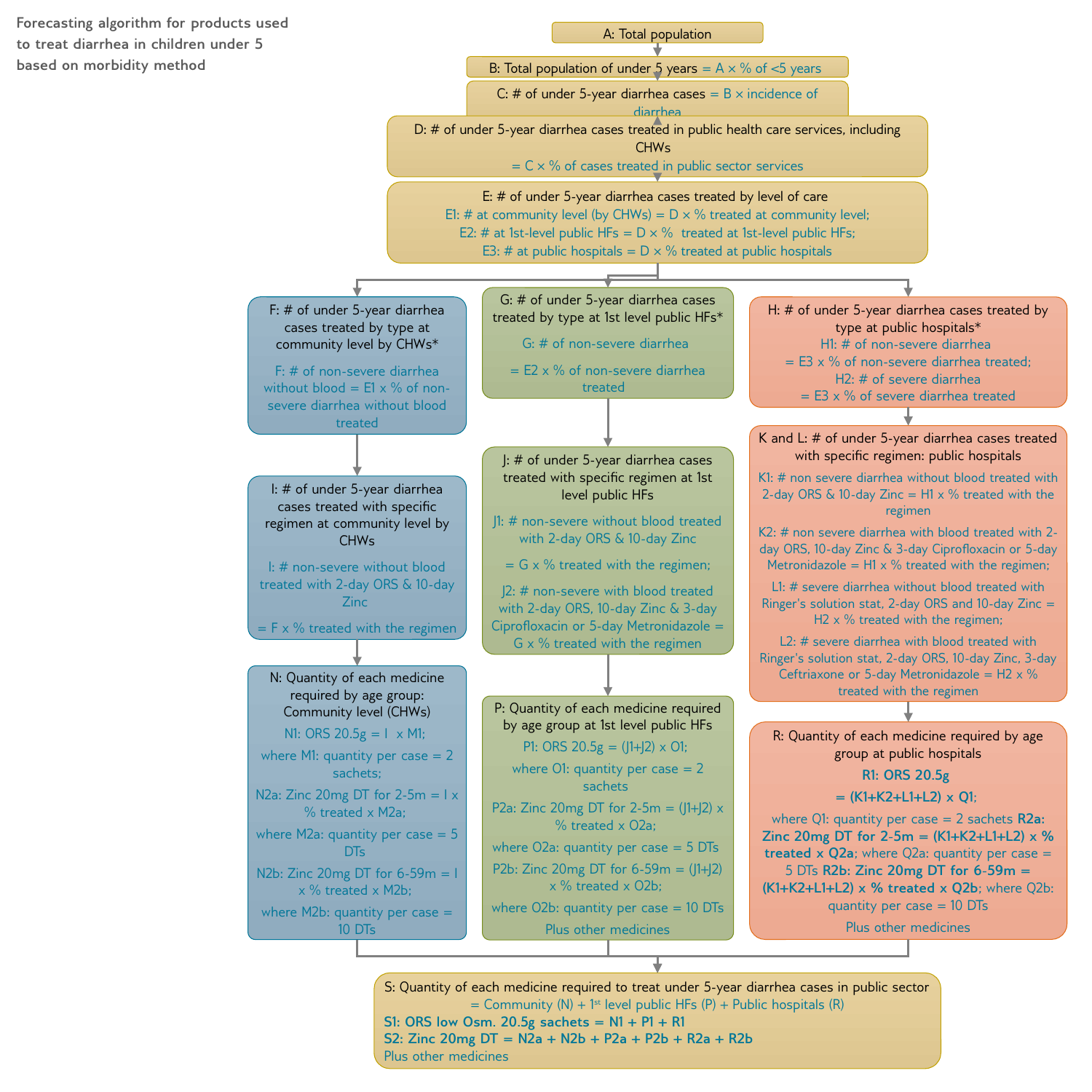

Forecasting algorithm for products used to treat diarrhea in children under 5 based on morbidity method
A: Total population
B: Total population of under 5 years = A × % of <5 years
C: # of under 5-year diarrhea cases = B × incidence of diarrhea
D: # of under 5-year diarrhea cases treated in public health care services, including CHWs
= C × % of cases treated in public sector services
E: # of under 5-year diarrhea cases treated by level of care
E1: # at community level (by CHWs) = D × % treated at community level;
E2: # at 1st-level public HFs = D × %  treated at 1st-level public HFs;
E3: # at public hospitals = D × % treated at public hospitals
F: # of under 5-year diarrhea cases treated by type at community level by CHWs*
F: # of non-severe diarrhea without blood = E1 x % of non-severe diarrhea without blood treated
G: # of under 5-year diarrhea cases treated by type at 1st level public HFs*
G: # of non-severe diarrhea
= E2 x % of non-severe diarrhea treated
H: # of under 5-year diarrhea cases treated by type at public hospitals*
H1: # of non-severe diarrhea
= E3 x % of non-severe diarrhea treated;
 H2: # of severe diarrhea
= E3 x % of severe diarrhea treated
K and L: # of under 5-year diarrhea cases treated with specific regimen: public hospitals

K1: # non severe diarrhea without blood treated with 2-day ORS & 10-day Zinc = H1 x % treated with the regimen

K2: # non severe diarrhea with blood treated with 2-day ORS, 10-day Zinc & 3-day Ciprofloxacin or 5-day Metronidazole = H1 x % treated with the regimen;

L1: # severe diarrhea without blood treated with Ringer's solution stat, 2-day ORS and 10-day Zinc = H2 x % treated with the regimen;

L2: # severe diarrhea with blood treated with Ringer's solution stat, 2-day ORS, 10-day Zinc, 3-day Ceftriaxone or 5-day Metronidazole = H2 x % treated with the regimen
J: # of under 5-year diarrhea cases treated with specific regimen at 1st level public HFs
J1: # non-severe without blood treated with 2-day ORS & 10-day Zinc
= G x % treated with the regimen;
J2: # non-severe with blood treated with 2-day ORS, 10-day Zinc & 3-day Ciprofloxacin or 5-day Metronidazole = G x % treated with the regimen
I: # of under 5-year diarrhea cases treated with specific regimen at community level by CHWs
I: # non-severe without blood treated with 2-day ORS & 10-day Zinc
= F x % treated with the regimen
N: Quantity of each medicine required by age group: Community level (CHWs)
N1: ORS 20.5g = I  x M1;
where M1: quantity per case = 2 sachets;
N2a: Zinc 20mg DT for 2-5m = I x % treated x M2a;
where M2a: quantity per case = 5 DTs
N2b: Zinc 20mg DT for 6-59m = I x % treated x M2b;
where M2b: quantity per case = 10 DTs
P: Quantity of each medicine required by age group at 1st level public HFs
P1: ORS 20.5g = (J1+J2) x O1;
where O1: quantity per case = 2 sachets
P2a: Zinc 20mg DT for 2-5m = (J1+J2) x % treated x O2a;
where O2a: quantity per case = 5 DTs
P2b: Zinc 20mg DT for 6-59m = (J1+J2) x % treated x O2b;
where O2b: quantity per case = 10 DTs
Plus other medicines
R: Quantity of each medicine required by age group at public hospitals
R1: ORS 20.5g
= (K1+K2+L1+L2) x Q1;
where Q1: quantity per case = 2 sachets R2a: Zinc 20mg DT for 2-5m = (K1+K2+L1+L2) x % treated x Q2a; where Q2a: quantity per case = 5 DTs R2b: Zinc 20mg DT for 6-59m = (K1+K2+L1+L2) x % treated x Q2b; where Q2b: quantity per case = 10 DTs
Plus other medicines
S: Quantity of each medicine required to treat under 5-year diarrhea cases in public sector
= Community (N) + 1st level public HFs (P) + Public hospitals (R)
S1: ORS low Osm. 20.5g sachets = N1 + P1 + R1
S2: Zinc 20mg DT = N2a + N2b + P2a + P2b + R2a + R2b
Plus other medicines